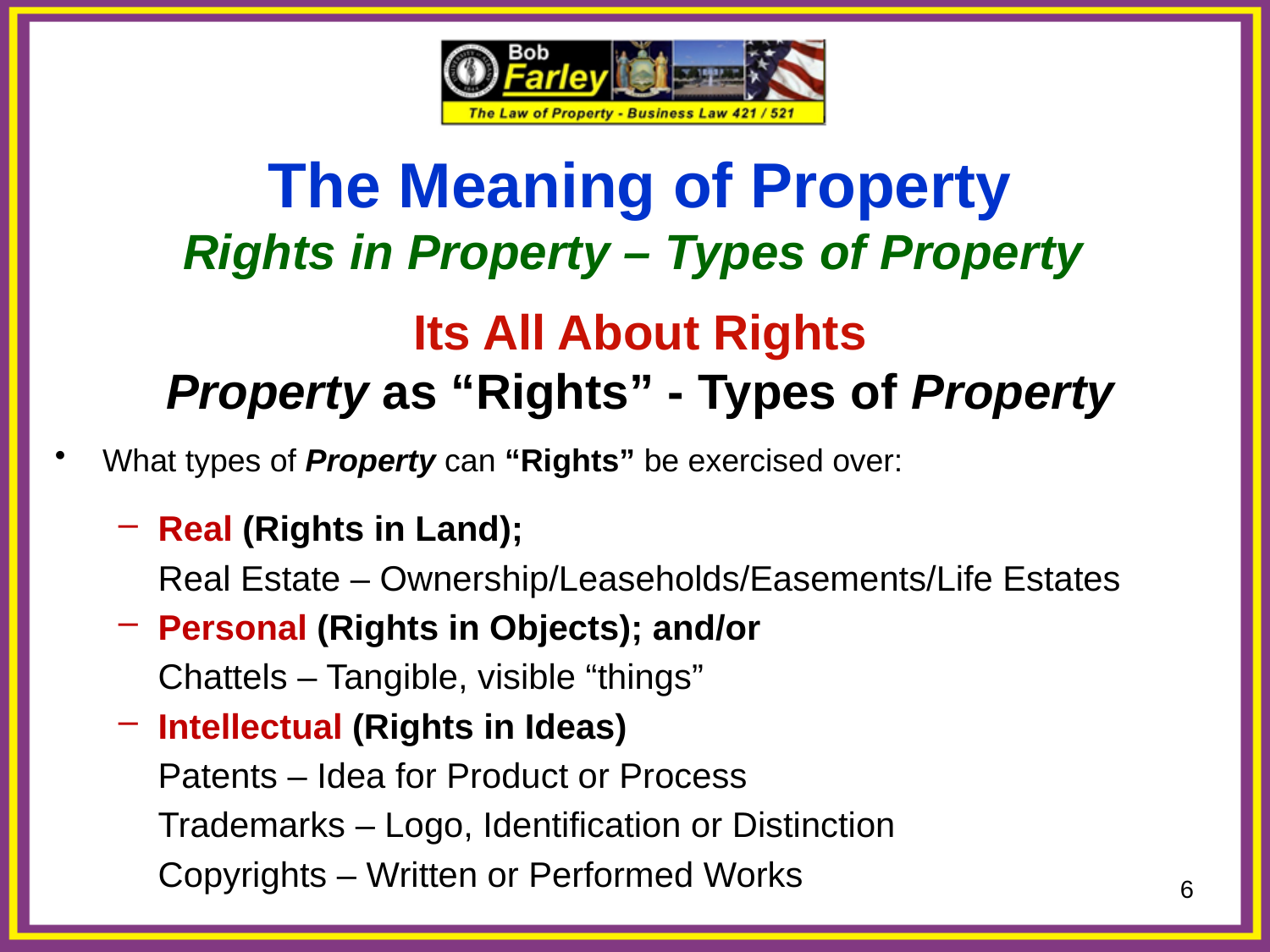

The Meaning of Property
Rights in Property – Types of Property

Its All About Rights
Property as “Rights” - Types of Property

What types of Property can “Rights” be exercised over:

Real (Rights in Land);
	Real Estate – Ownership/Leaseholds/Easements/Life Estates
Personal (Rights in Objects); and/or
	Chattels – Tangible, visible “things”
Intellectual (Rights in Ideas)
	Patents – Idea for Product or Process
	Trademarks – Logo, Identification or Distinction
	Copyrights – Written or Performed Works

6